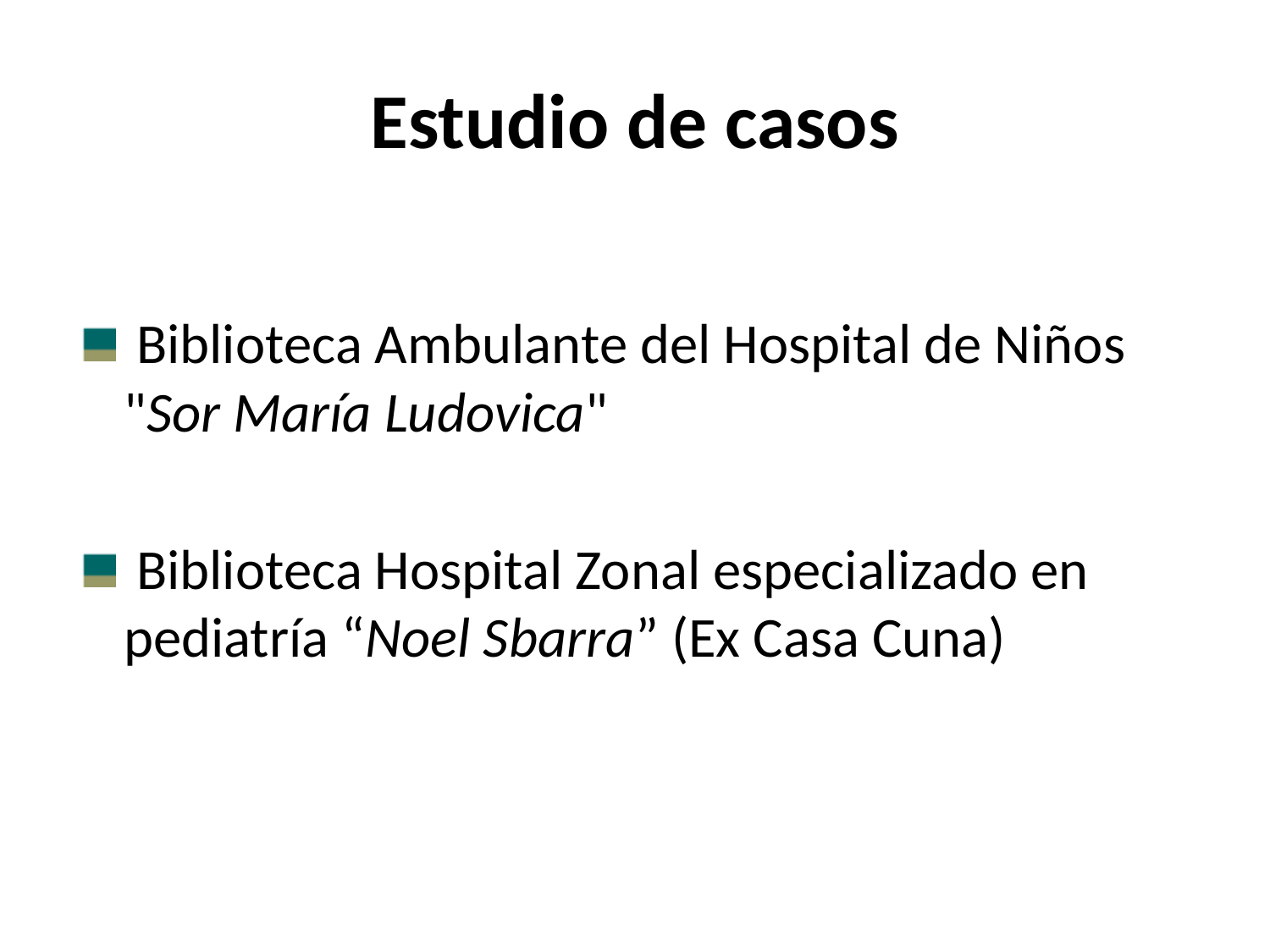

# Estudio de casos

 Biblioteca Ambulante del Hospital de Niños "Sor María Ludovica"

 Biblioteca Hospital Zonal especializado en pediatría “Noel Sbarra” (Ex Casa Cuna)